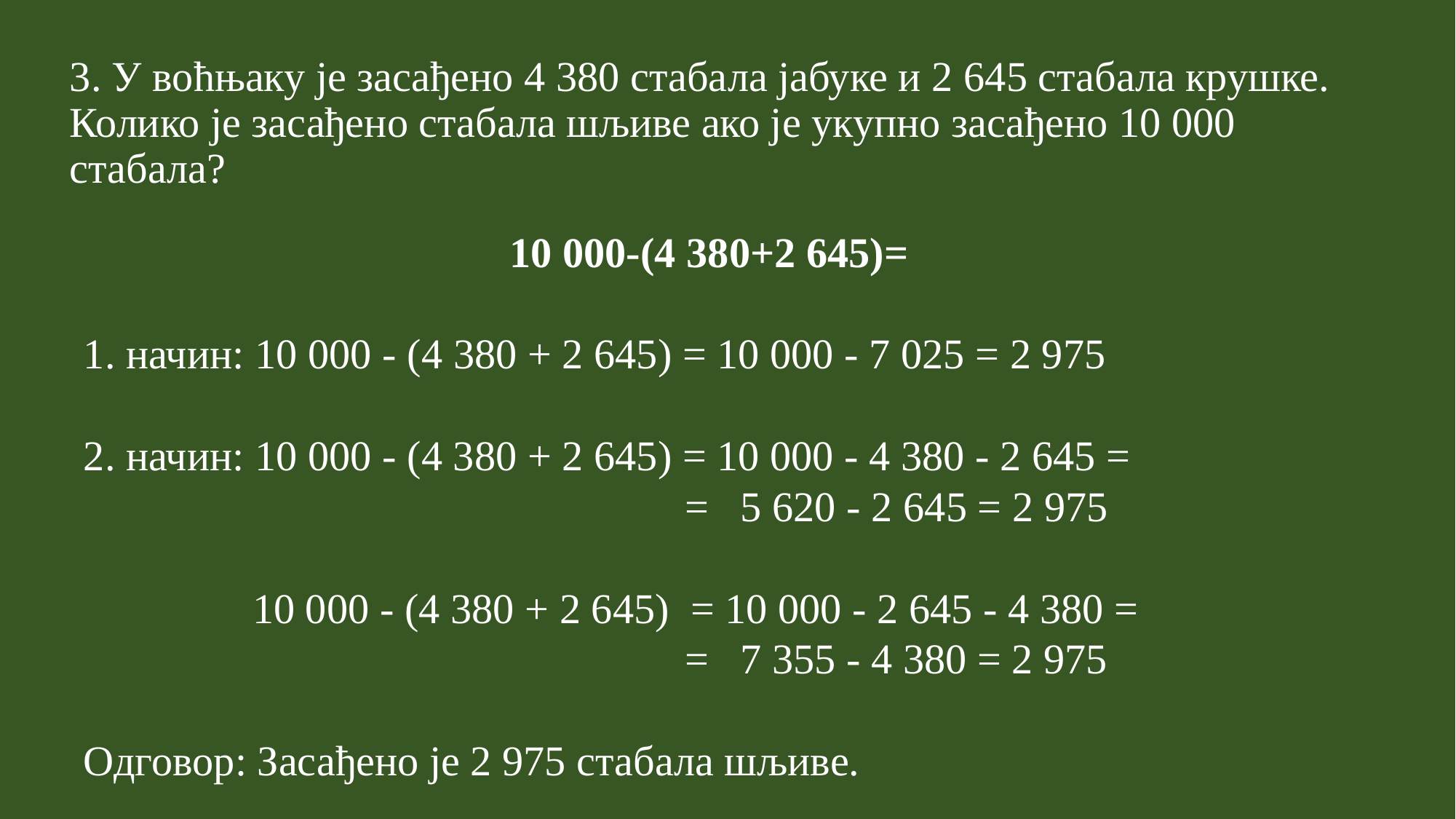

# 3. У воћњаку је засађено 4 380 стабала јабуке и 2 645 стабала крушке. Колико је засађено стабала шљиве ако је укупно засађено 10 000 стабала?
10 000-(4 380+2 645)=
1. начин: 10 000 - (4 380 + 2 645) = 10 000 - 7 025 = 2 975
2. начин: 10 000 - (4 380 + 2 645) = 10 000 - 4 380 - 2 645 =
                                                         =   5 620 - 2 645 = 2 975

                10 000 - (4 380 + 2 645)  = 10 000 - 2 645 - 4 380 =
                                                         =   7 355 - 4 380 = 2 975

Одговор: Засађено је 2 975 стабала шљиве.